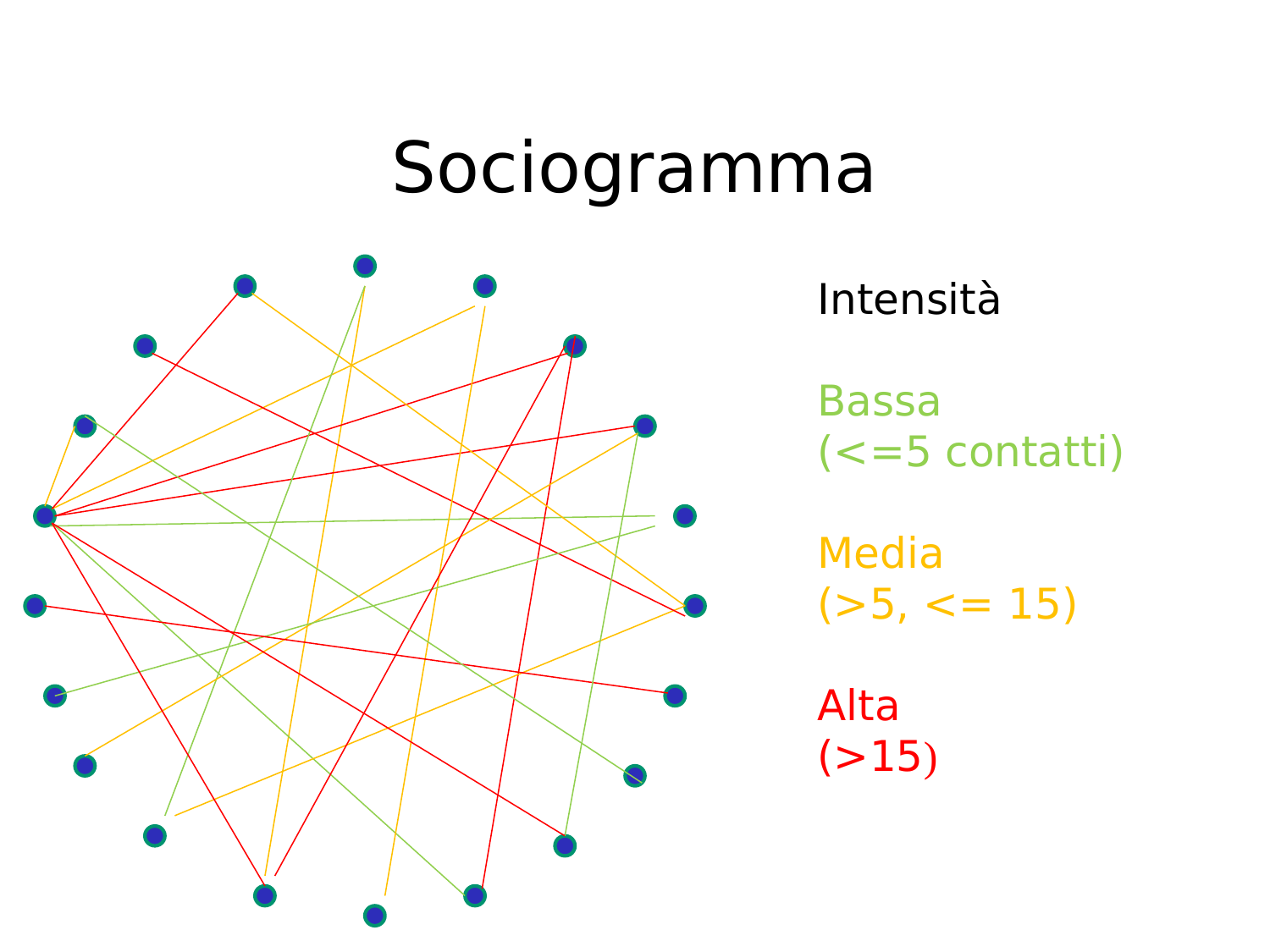

# Sociogramma

Intensità

Bassa
(<=5 contatti)

Media
(>5, <= 15)

Alta
(>15)